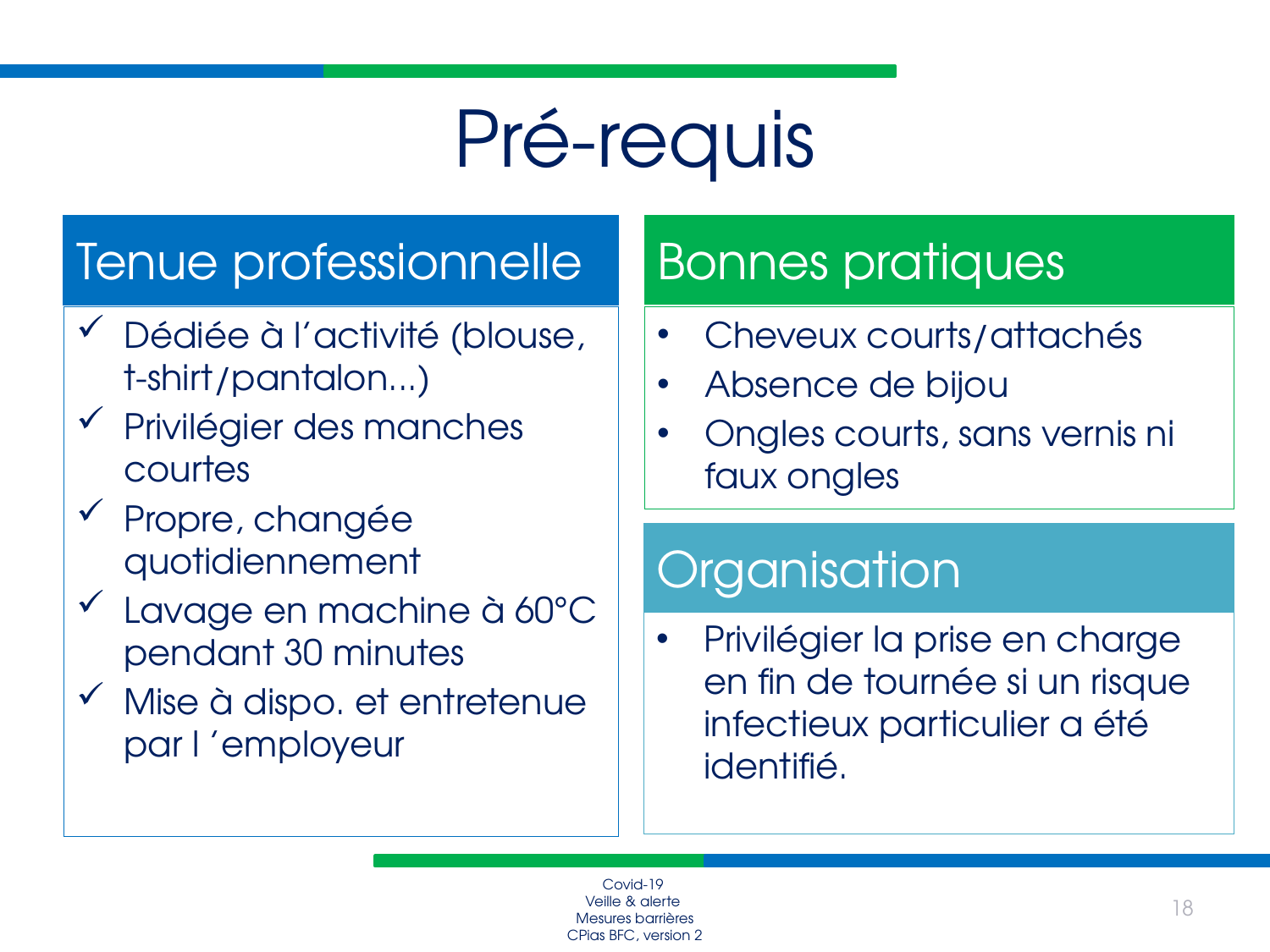

# Pré-requis
Tenue professionnelle
Bonnes pratiques
Dédiée à l’activité (blouse, t-shirt/pantalon...)
Privilégier des manches courtes
Propre, changée quotidiennement
Lavage en machine à 60°C pendant 30 minutes
Mise à dispo. et entretenue par l ’employeur
Cheveux courts/attachés
Absence de bijou
Ongles courts, sans vernis ni faux ongles
Organisation
Privilégier la prise en charge en fin de tournée si un risque infectieux particulier a été identifié.
18